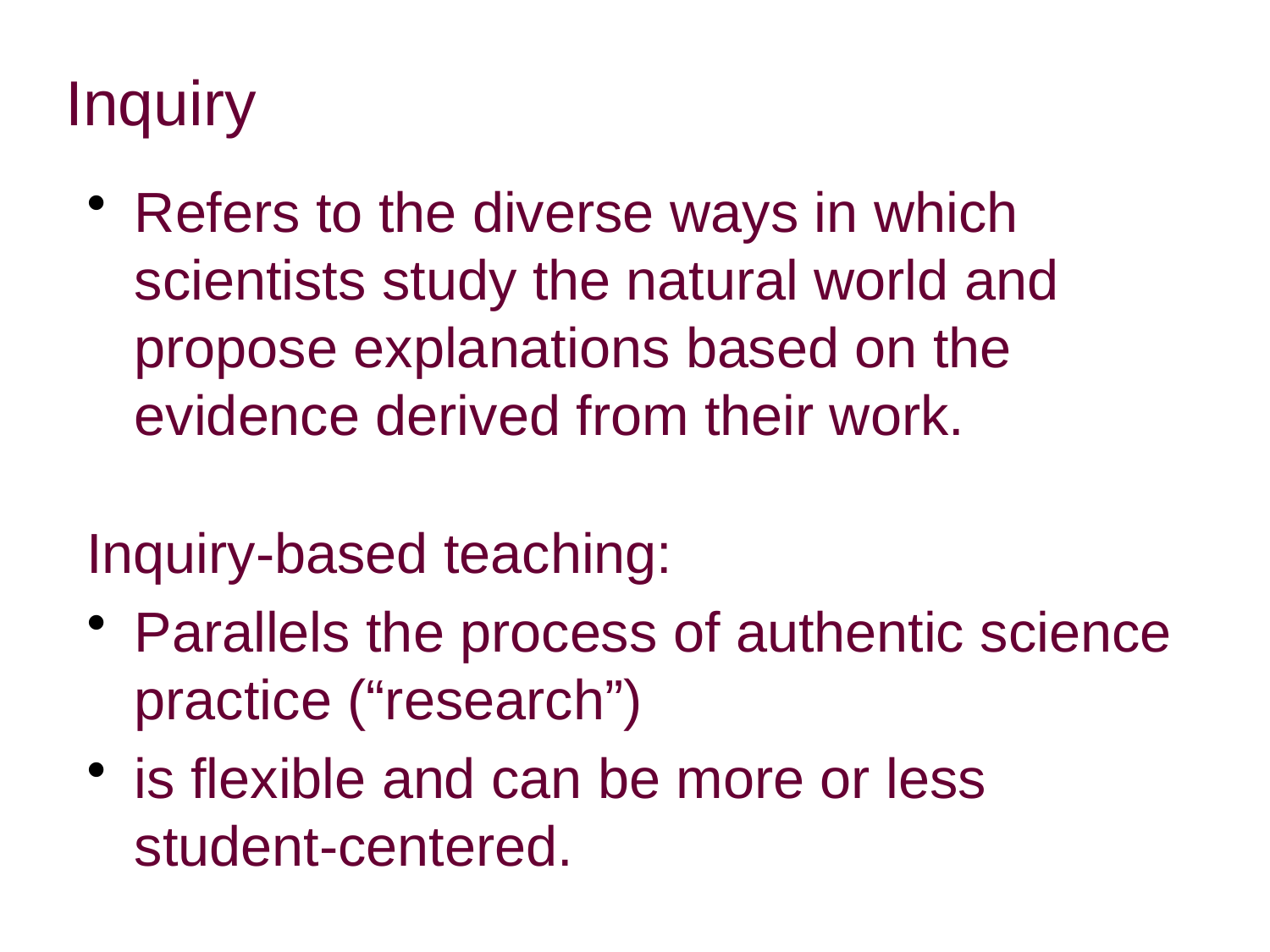

# Inquiry
Refers to the diverse ways in which scientists study the natural world and propose explanations based on the evidence derived from their work.

Inquiry-based teaching:
Parallels the process of authentic science practice (“research”)
is flexible and can be more or less student-centered.